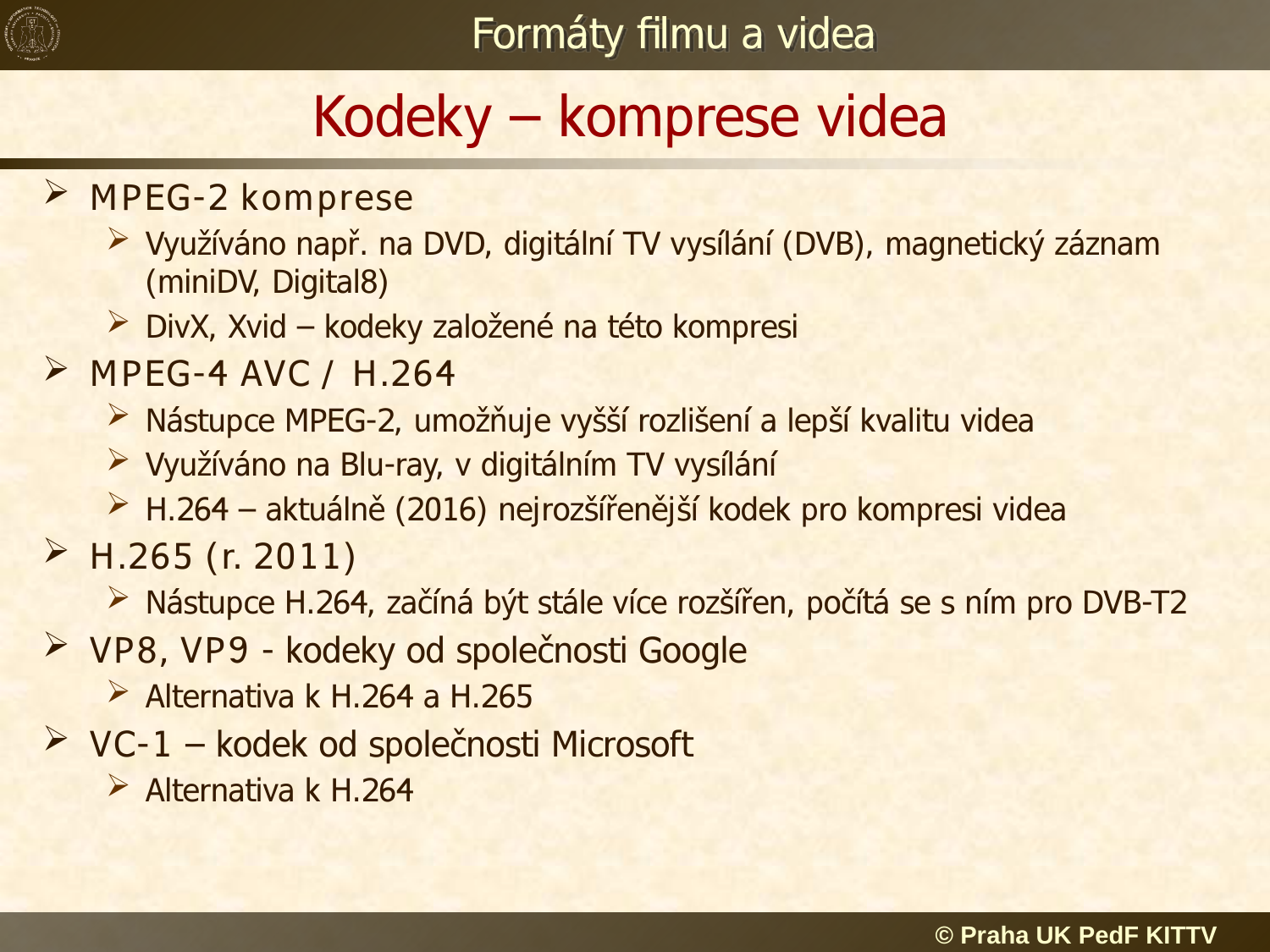

# Kodeky – komprese videa
MPEG-2 komprese
Využíváno např. na DVD, digitální TV vysílání (DVB), magnetický záznam (miniDV, Digital8)
DivX, Xvid – kodeky založené na této kompresi
MPEG-4 AVC / H.264
Nástupce MPEG-2, umožňuje vyšší rozlišení a lepší kvalitu videa
Využíváno na Blu-ray, v digitálním TV vysílání
H.264 – aktuálně (2016) nejrozšířenější kodek pro kompresi videa
H.265 (r. 2011)
Nástupce H.264, začíná být stále více rozšířen, počítá se s ním pro DVB-T2
VP8, VP9 - kodeky od společnosti Google
Alternativa k H.264 a H.265
VC-1 – kodek od společnosti Microsoft
Alternativa k H.264